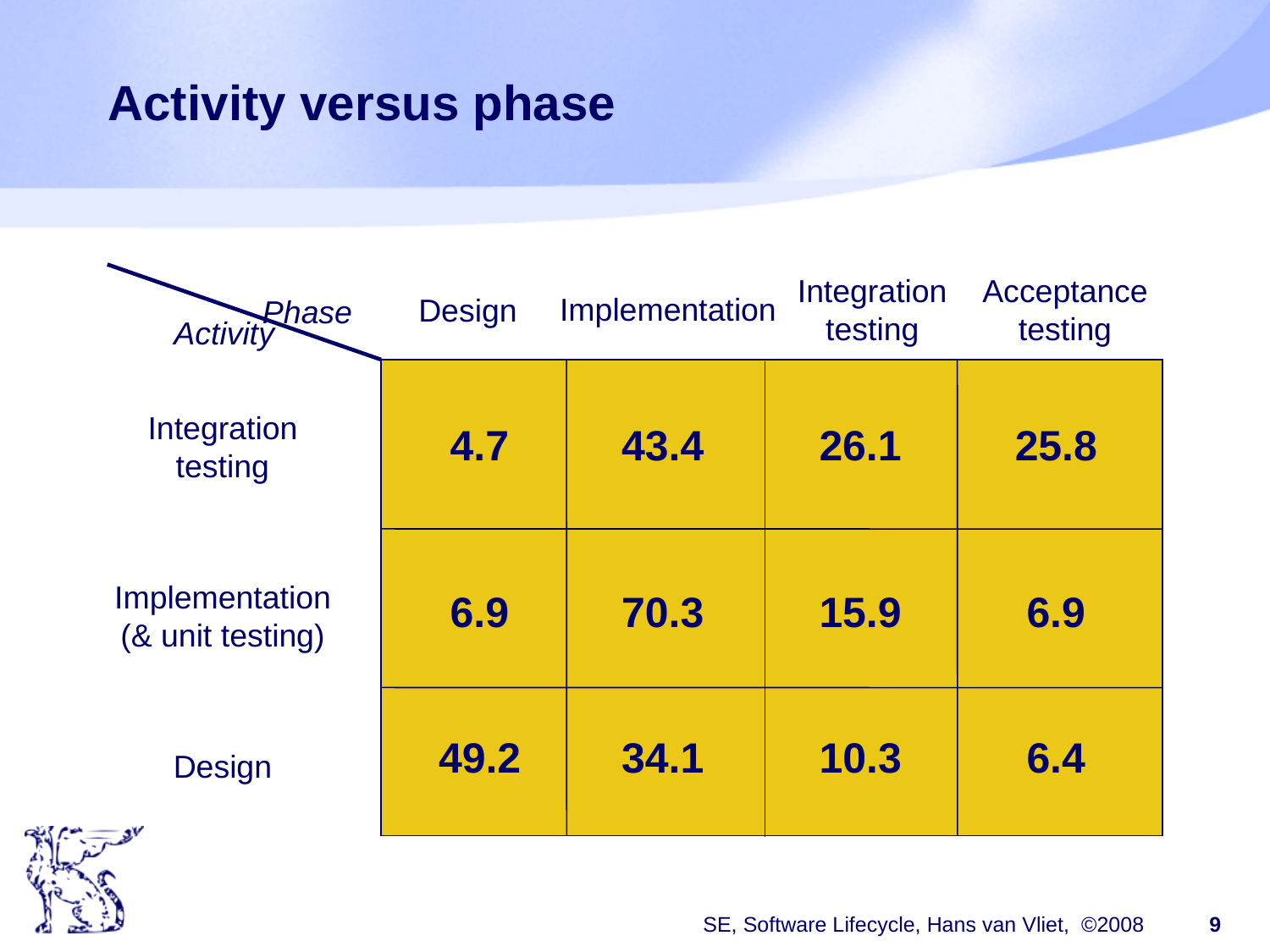

# Activity versus phase

Integration
testing
Acceptance
testing
Implementation
Design
Phase
Activity

Integration
testing
4.7
43.4
26.1
25.8

Implementation
(& unit testing)
6.9
15.9
70.3
6.9

49.2
34.1
10.3
6.4
Design
SE, Software Lifecycle, Hans van Vliet,  ©2008
9